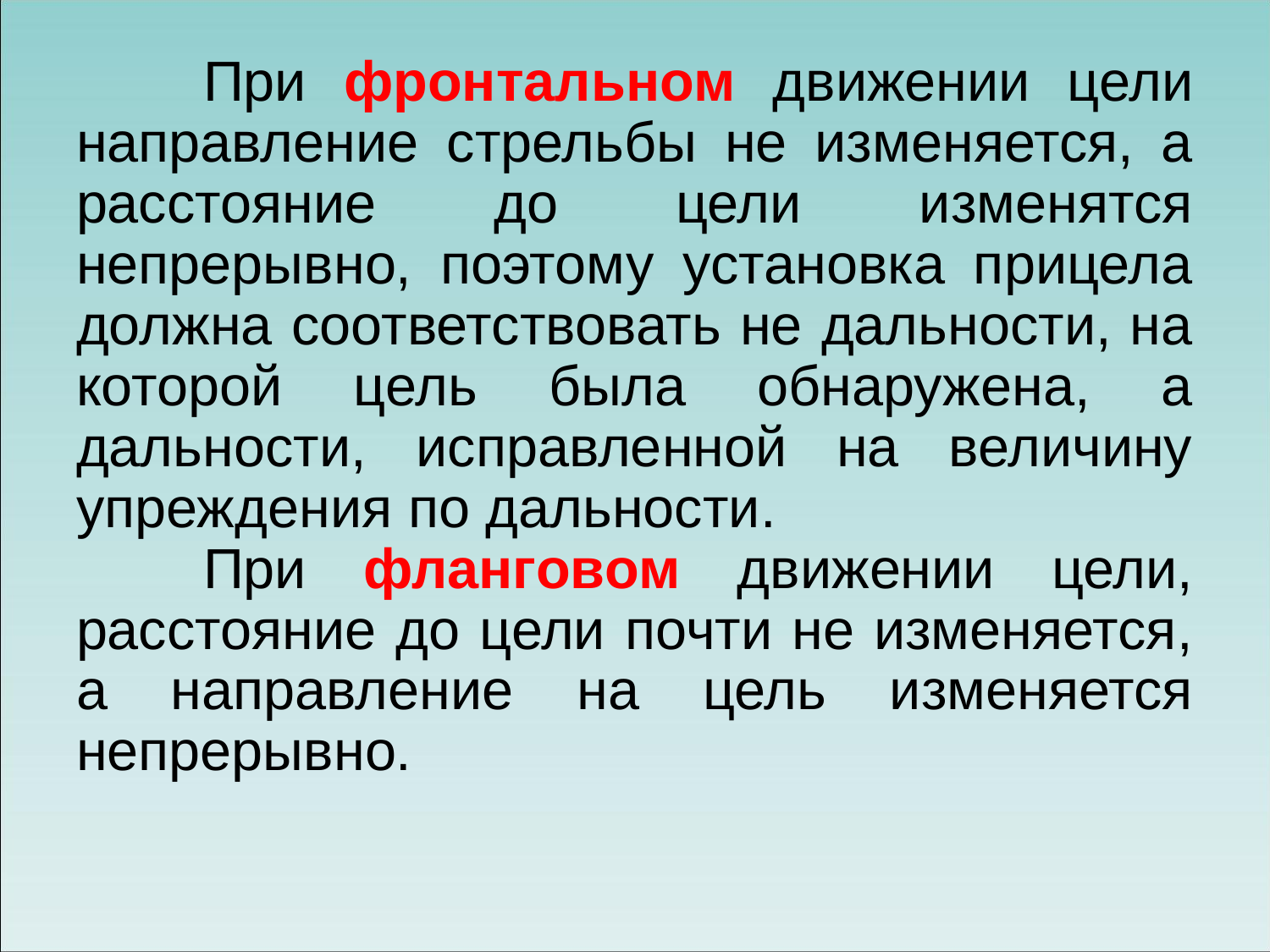

При фронтальном движении цели направление стрельбы не изменяется, а расстояние до цели изменятся непрерывно, поэтому установка прицела должна соответствовать не дальности, на которой цель была обнаружена, а дальности, исправленной на величину упреждения по дальности.
	При фланговом движении цели, расстояние до цели почти не изменяется, а направление на цель изменяется непрерывно.